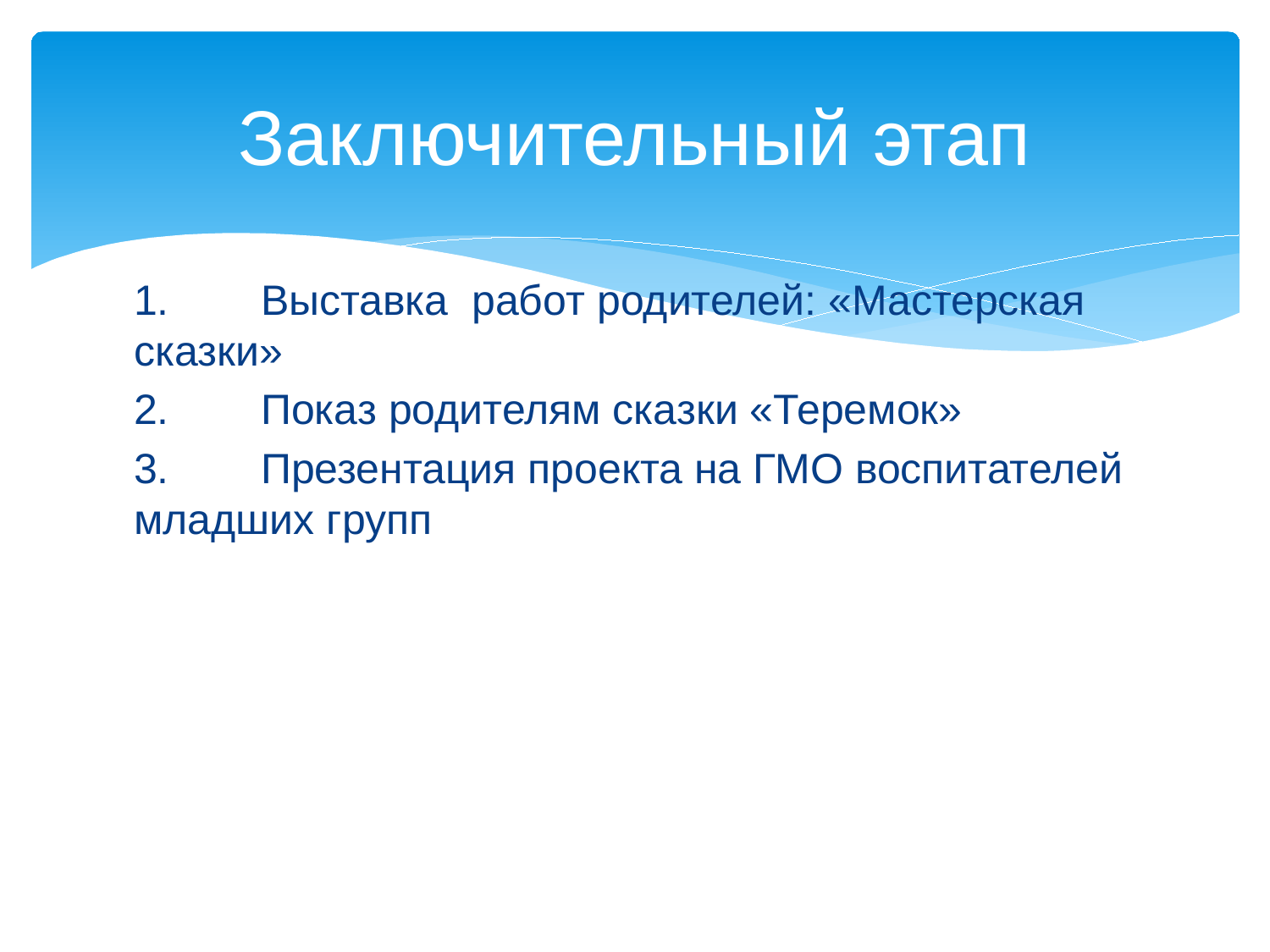

# Заключительный этап
1.	Выставка  работ родителей: «Мастерская сказки»
2.	Показ родителям сказки «Теремок»
3.	Презентация проекта на ГМО воспитателей младших групп